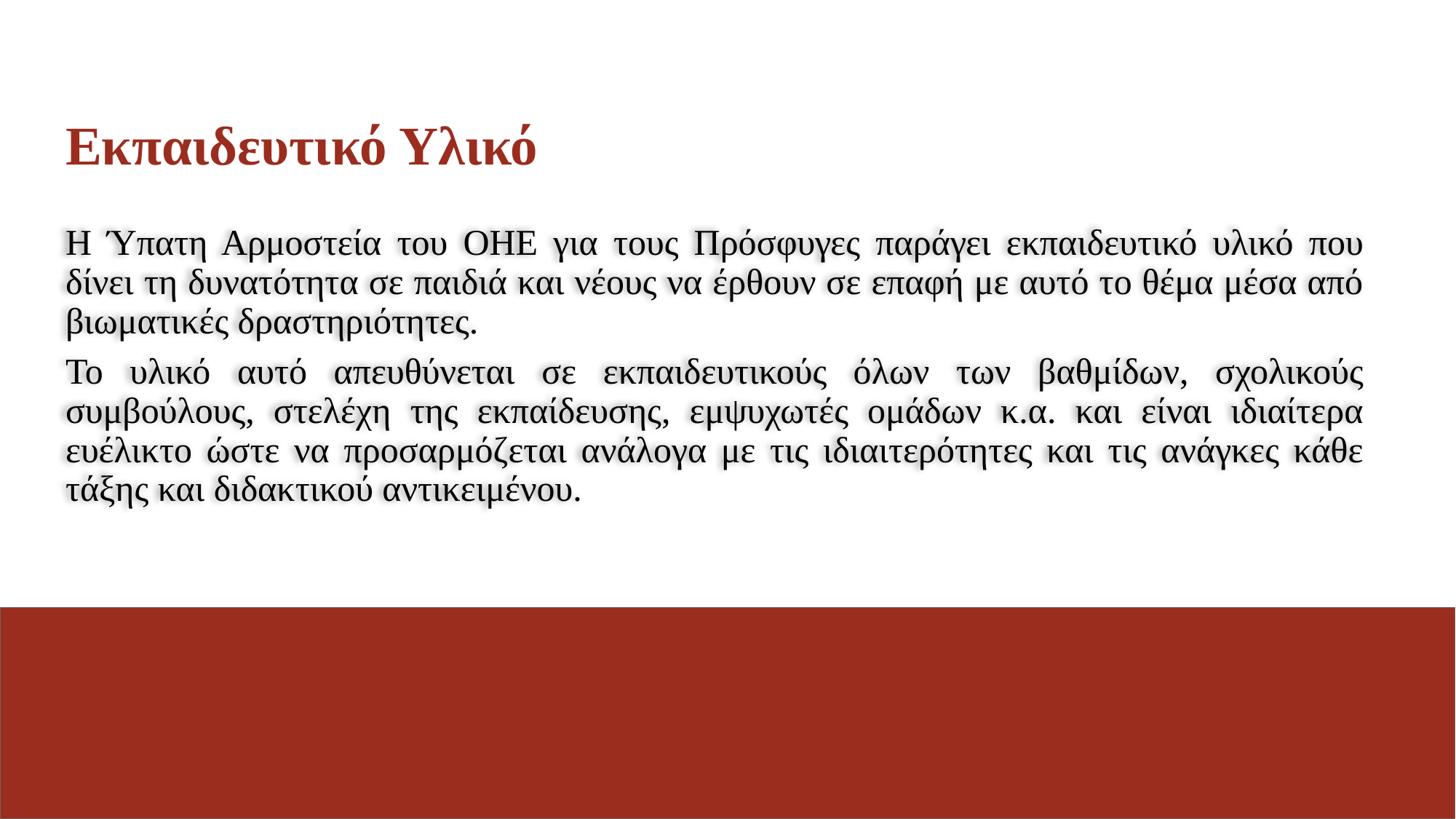

# Εκπαιδευτικό Υλικό
Η Ύπατη Αρμοστεία του ΟΗΕ για τους Πρόσφυγες παράγει εκπαιδευτικό υλικό που δίνει τη δυνατότητα σε παιδιά και νέους να έρθουν σε επαφή με αυτό το θέμα μέσα από βιωματικές δραστηριότητες.
Το υλικό αυτό απευθύνεται σε εκπαιδευτικούς όλων των βαθμίδων, σχολικούς συμβούλους, στελέχη της εκπαίδευσης, εμψυχωτές ομάδων κ.α. και είναι ιδιαίτερα ευέλικτο ώστε να προσαρμόζεται ανάλογα με τις ιδιαιτερότητες και τις ανάγκες κάθε τάξης και διδακτικού αντικειμένου.